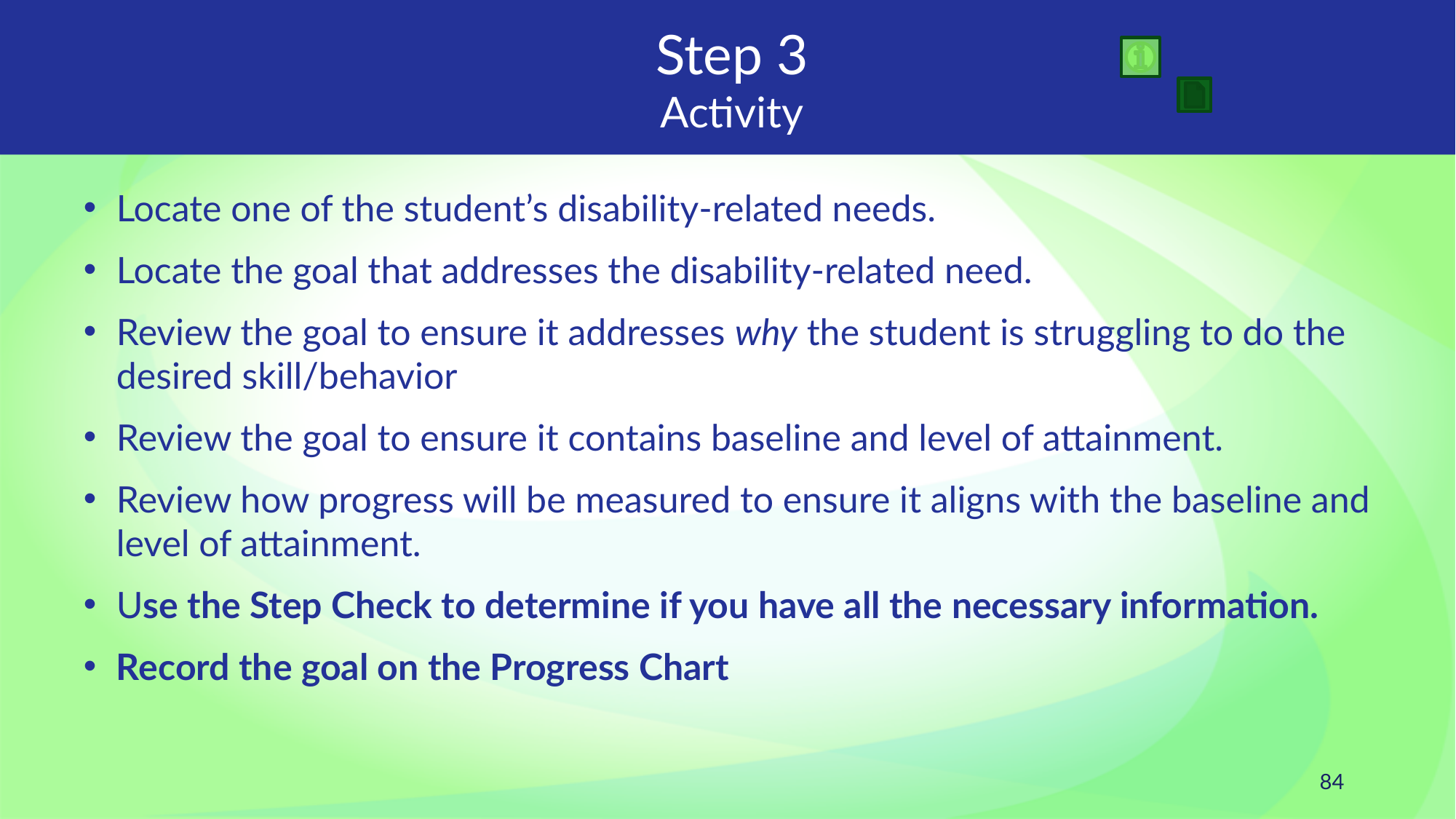

84
# Step 3 Activity

Locate one of the student’s disability-related needs.
Locate the goal that addresses the disability-related need.
Review the goal to ensure it addresses why the student is struggling to do the desired skill/behavior
Review the goal to ensure it contains baseline and level of attainment.
Review how progress will be measured to ensure it aligns with the baseline and level of attainment.
Use the Step Check to determine if you have all the necessary information.
Record the goal on the Progress Chart